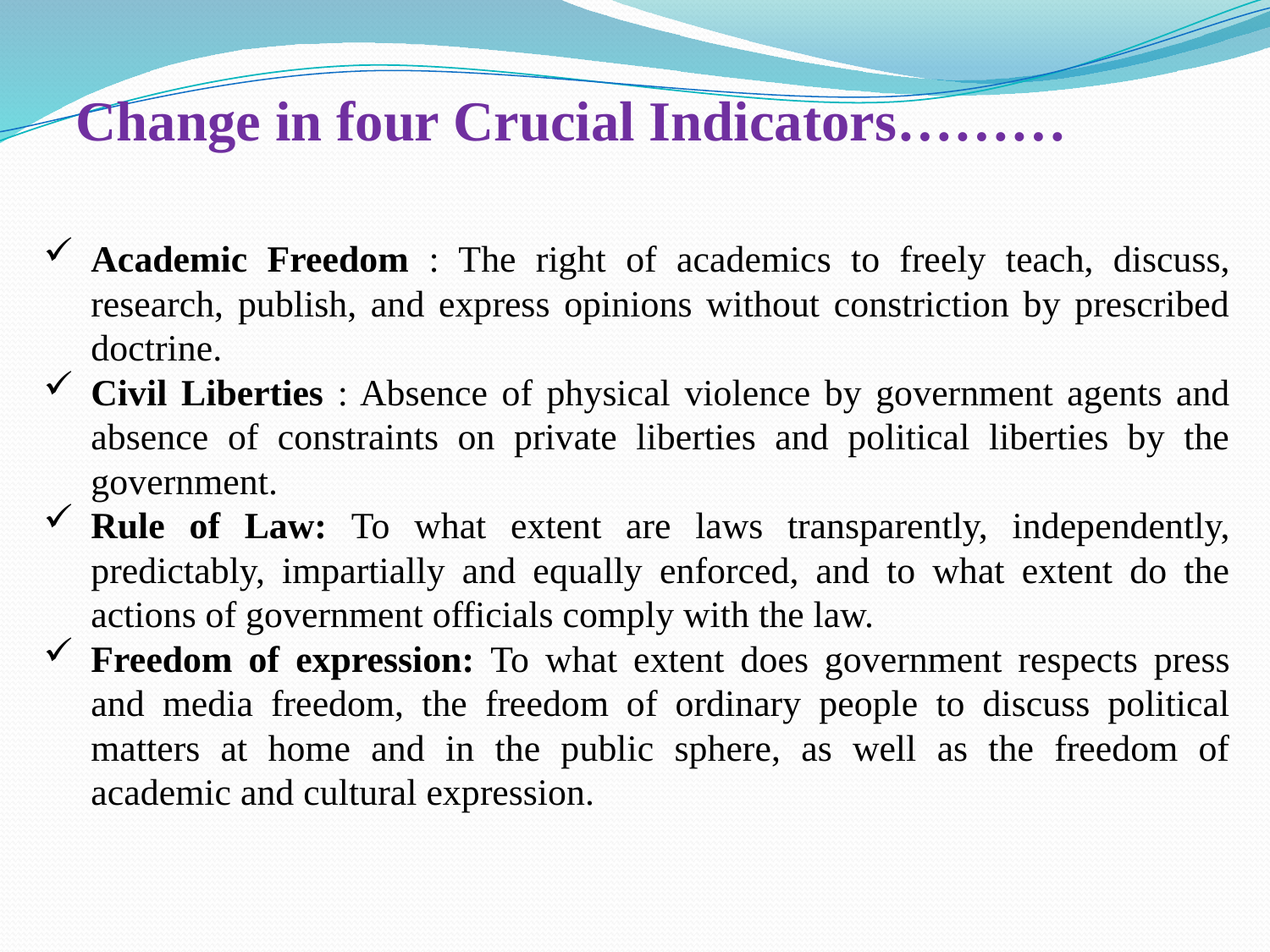

Change in four Crucial Indicators………

Academic Freedom : The right of academics to freely teach, discuss, research, publish, and express opinions without constriction by prescribed doctrine.
Civil Liberties : Absence of physical violence by government agents and absence of constraints on private liberties and political liberties by the government.
Rule of Law: To what extent are laws transparently, independently, predictably, impartially and equally enforced, and to what extent do the actions of government officials comply with the law.
Freedom of expression: To what extent does government respects press and media freedom, the freedom of ordinary people to discuss political matters at home and in the public sphere, as well as the freedom of academic and cultural expression.